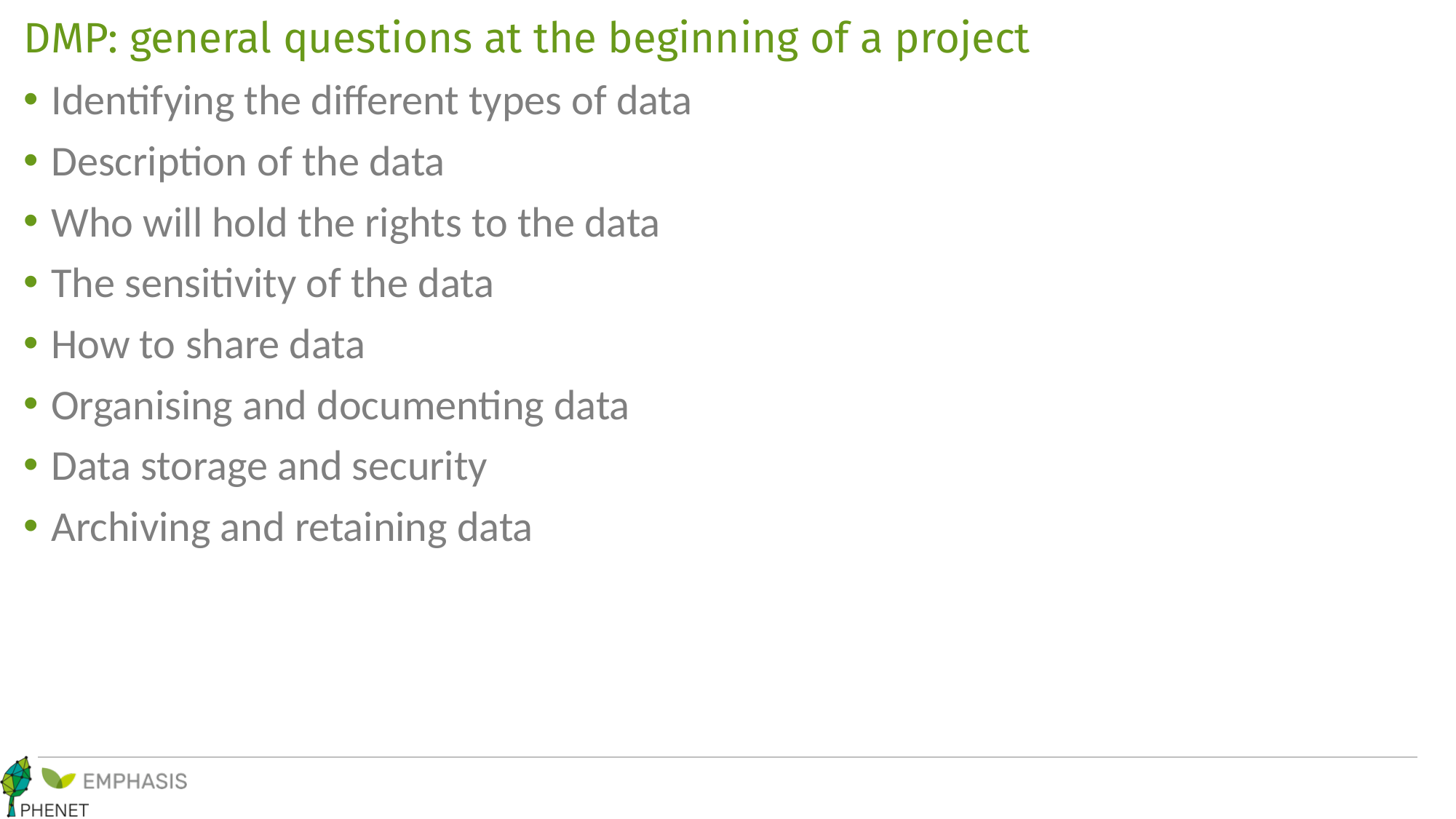

# DMP: general questions at the beginning of a project
Identifying the different types of data
Description of the data
Who will hold the rights to the data
The sensitivity of the data
How to share data
Organising and documenting data
Data storage and security
Archiving and retaining data